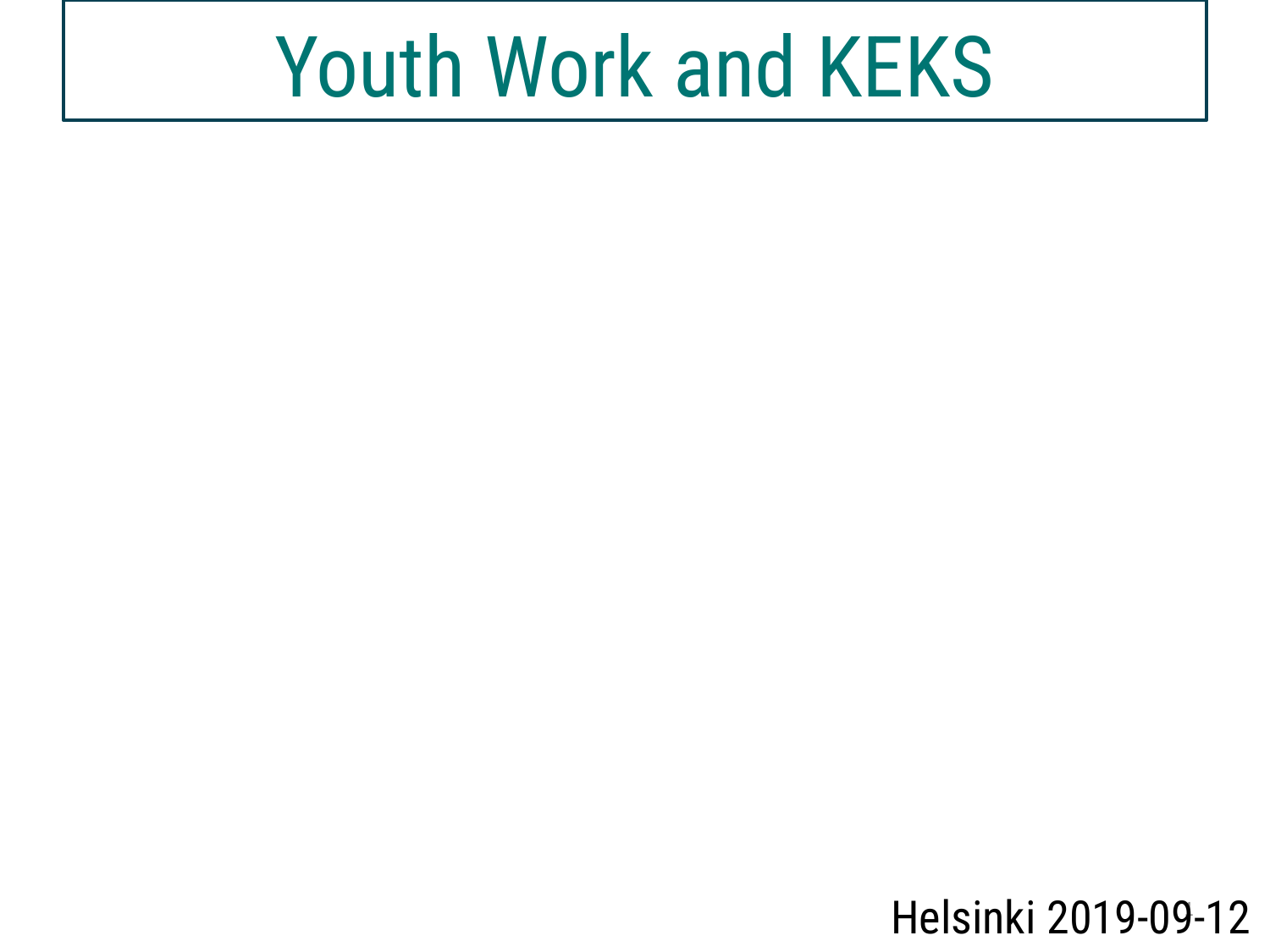

Youth Work and KEKS
Helsinki 2019-09-12
1